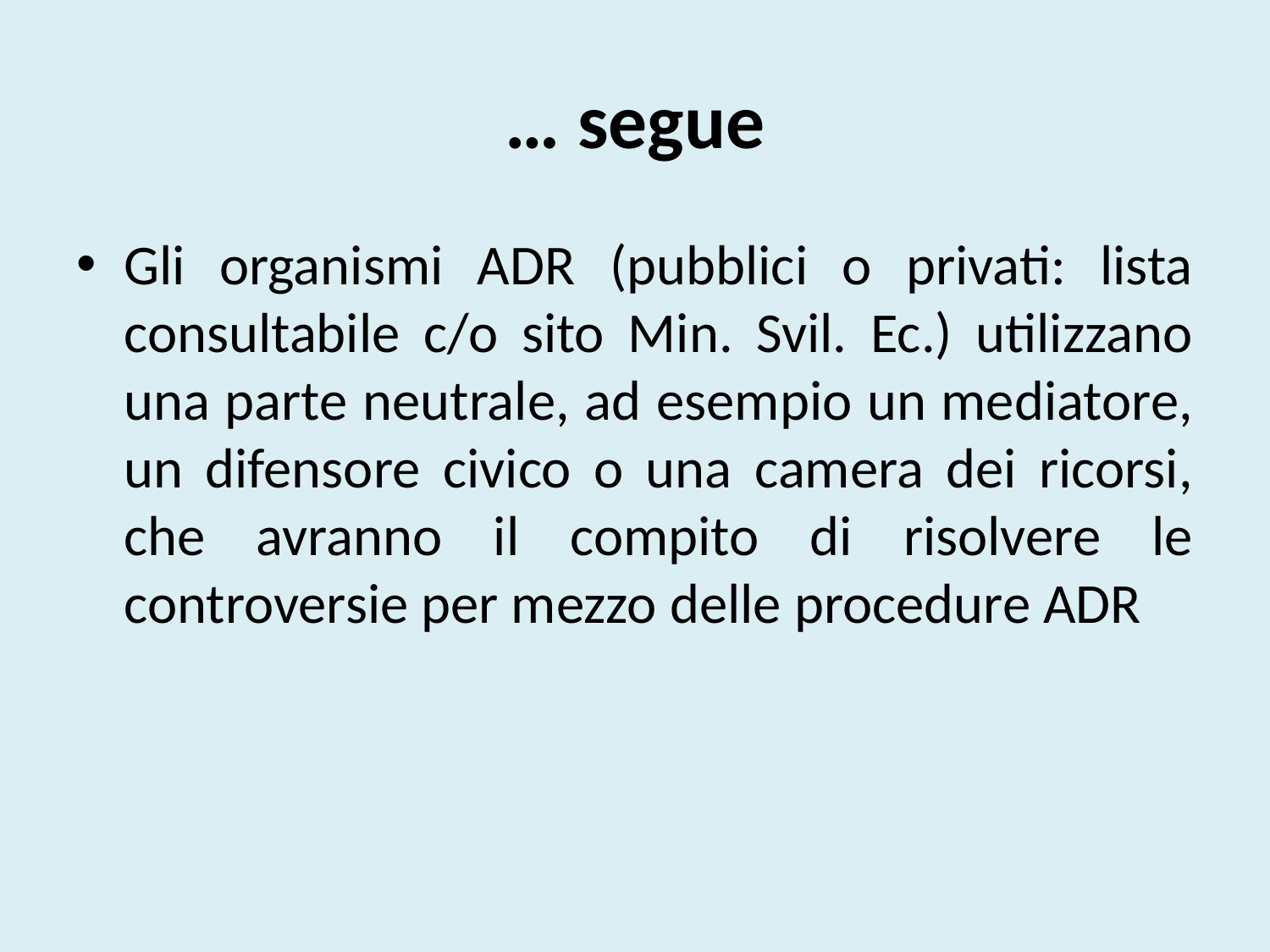

# … segue
Gli organismi ADR (pubblici o privati: lista consultabile c/o sito Min. Svil. Ec.) utilizzano una parte neutrale, ad esempio un mediatore, un difensore civico o una camera dei ricorsi, che avranno il compito di risolvere le controversie per mezzo delle procedure ADR